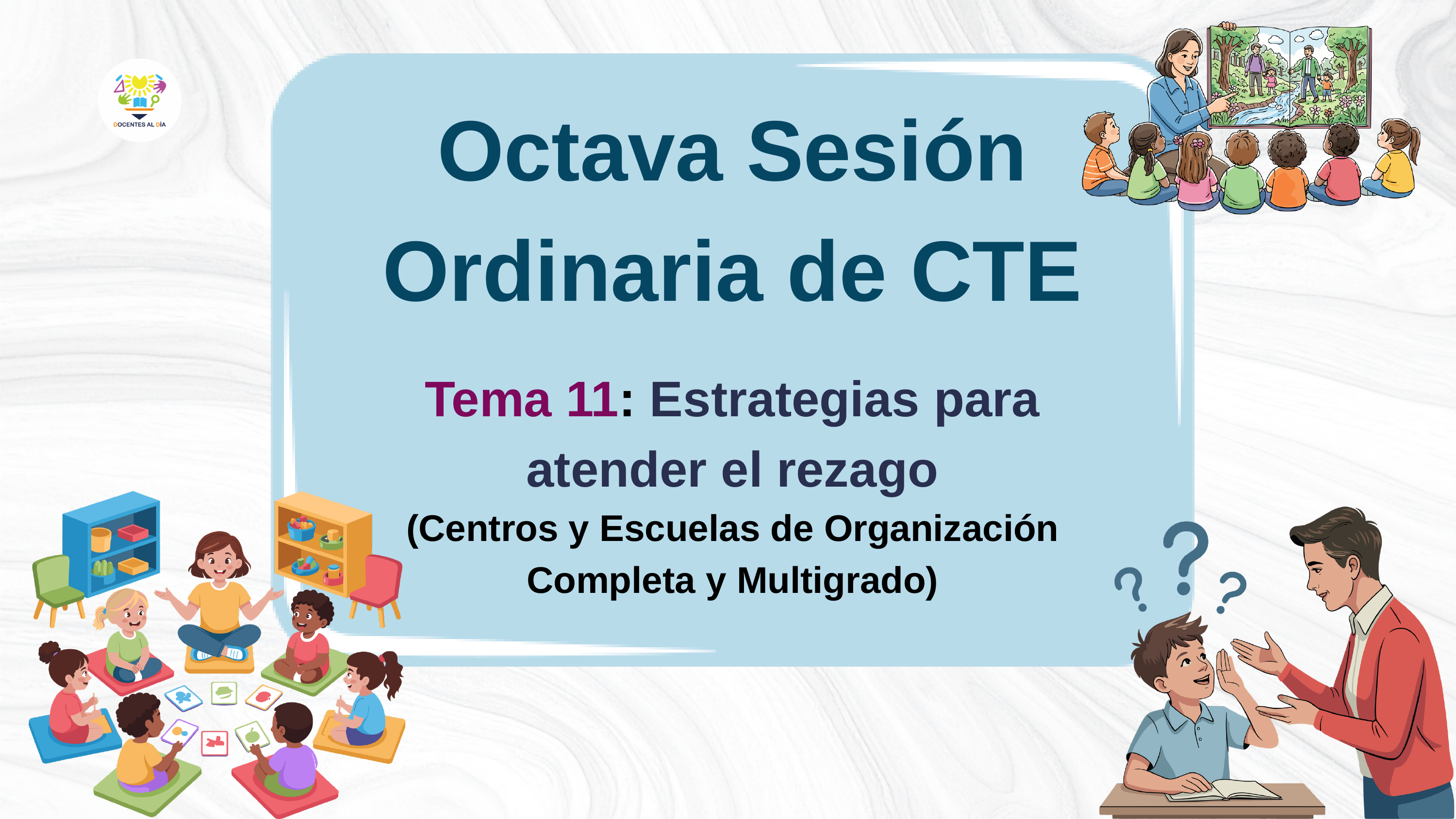

Octava Sesión Ordinaria de CTE

Tema 11: Estrategias para atender el rezago
(Centros y Escuelas de Organización Completa y Multigrado)